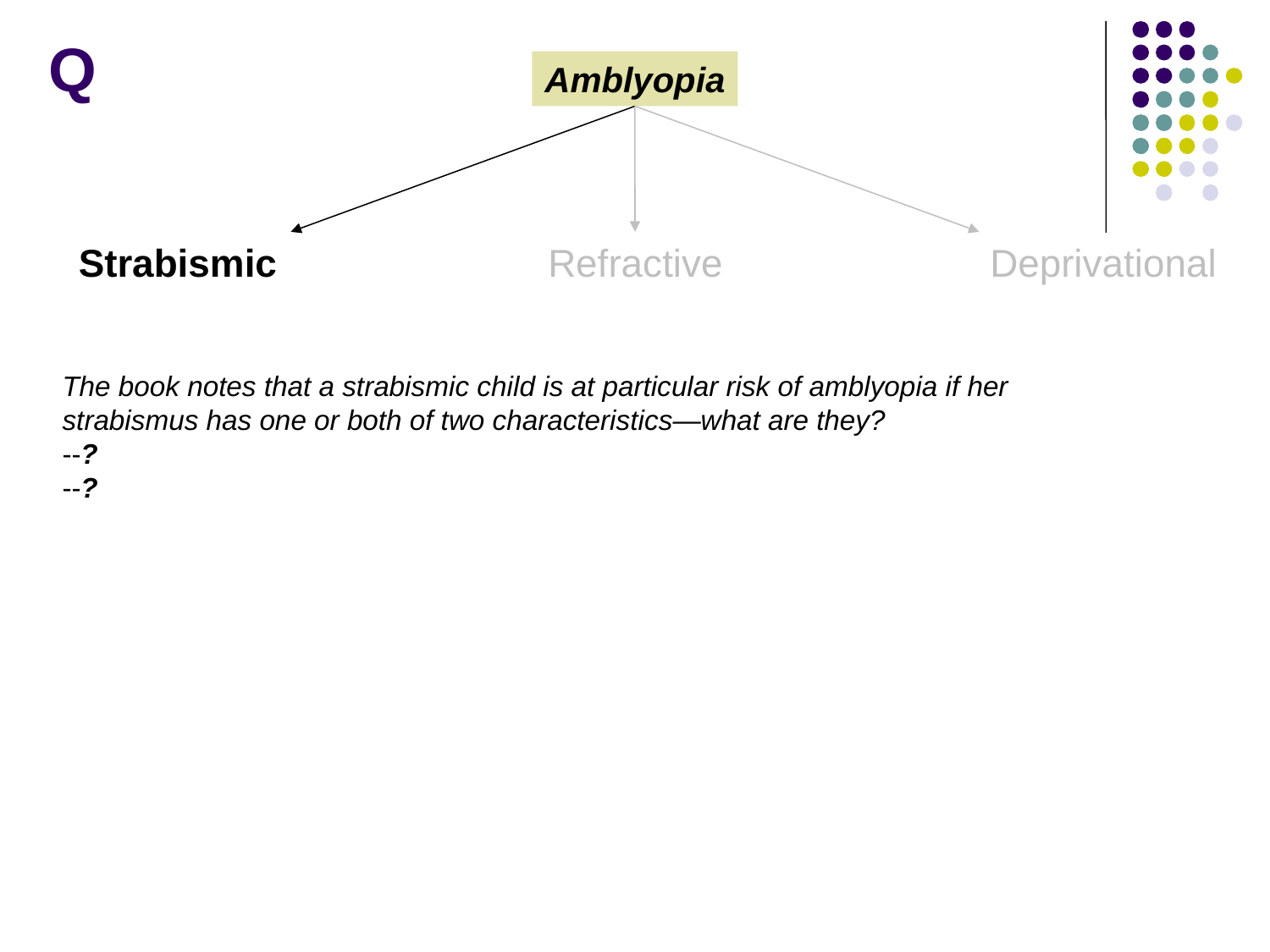

Q
Amblyopia
Strabismic
Refractive
Deprivational
The book notes that a strabismic child is at particular risk of amblyopia if her strabismus has one or both of two characteristics—what are they?
--?
--?